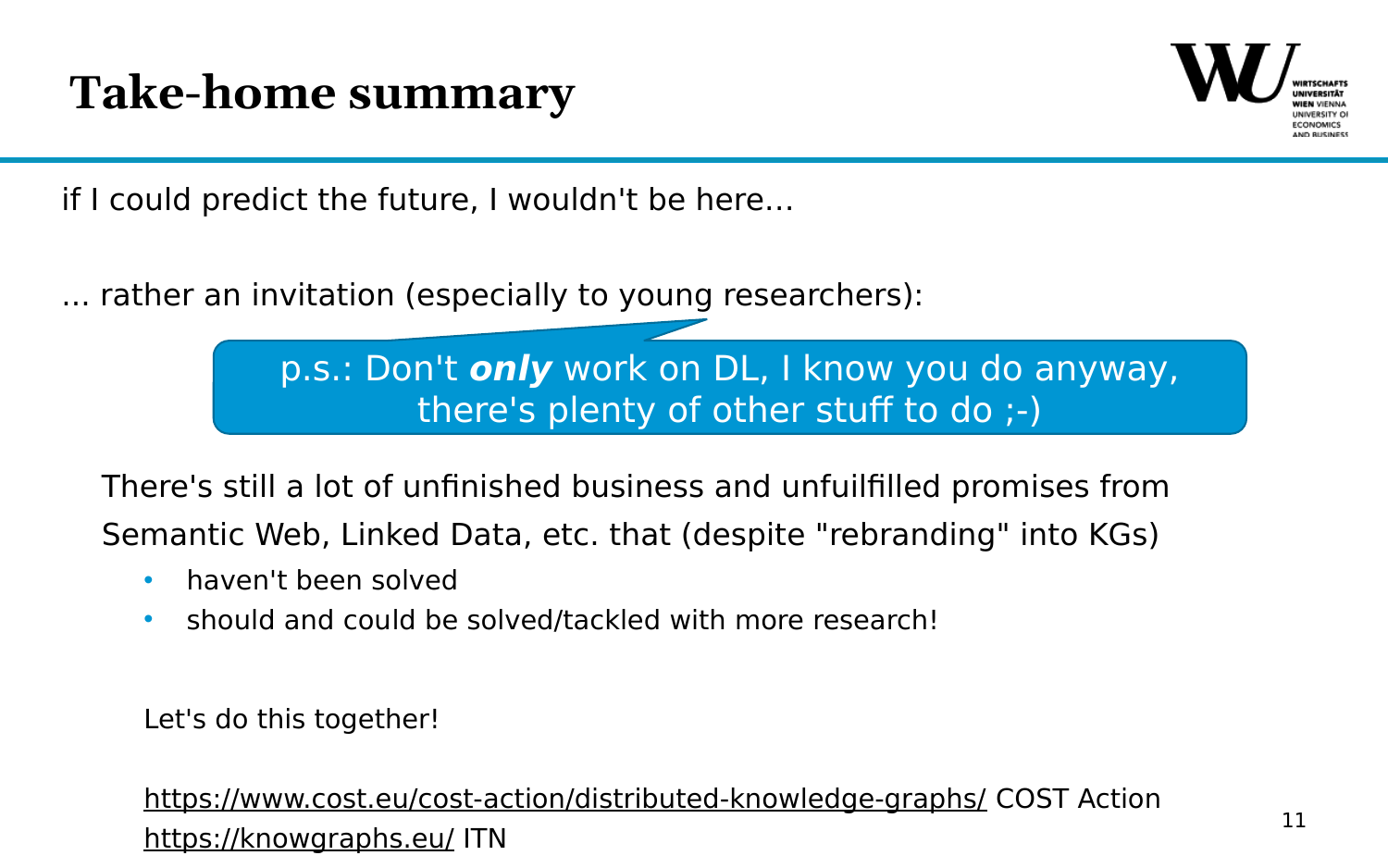

# Take-home summary
if I could predict the future, I wouldn't be here…

... rather an invitation (especially to young researchers):

	There's still a lot of unfinished business and unfuilfilled promises from
	Semantic Web, Linked Data, etc. that (despite "rebranding" into KGs)
haven't been solved
should and could be solved/tackled with more research!

Let's do this together!

https://www.cost.eu/cost-action/distributed-knowledge-graphs/ COST Action
https://knowgraphs.eu/ ITN
p.s.: Don't only work on DL, I know you do anyway, there's plenty of other stuff to do ;-)
11